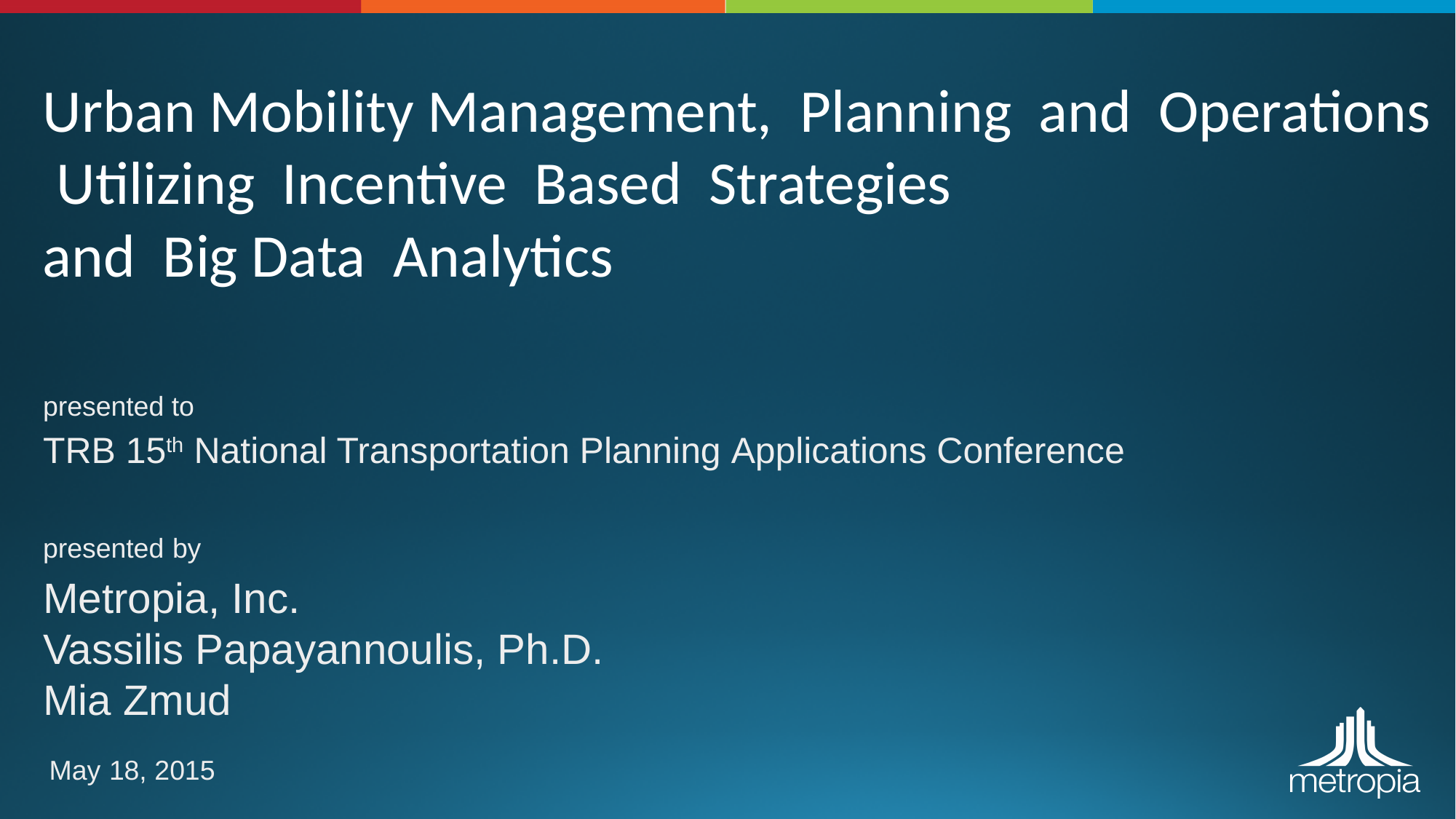

Urban Mobility Management,  Planning  and  Operations  Utilizing  Incentive  Based  Strategies
and  Big Data  Analytics
presented to
TRB 15th National Transportation Planning Applications Conference
presented by
Metropia, Inc.
Vassilis Papayannoulis, Ph.D.
Mia Zmud
May 18, 2015